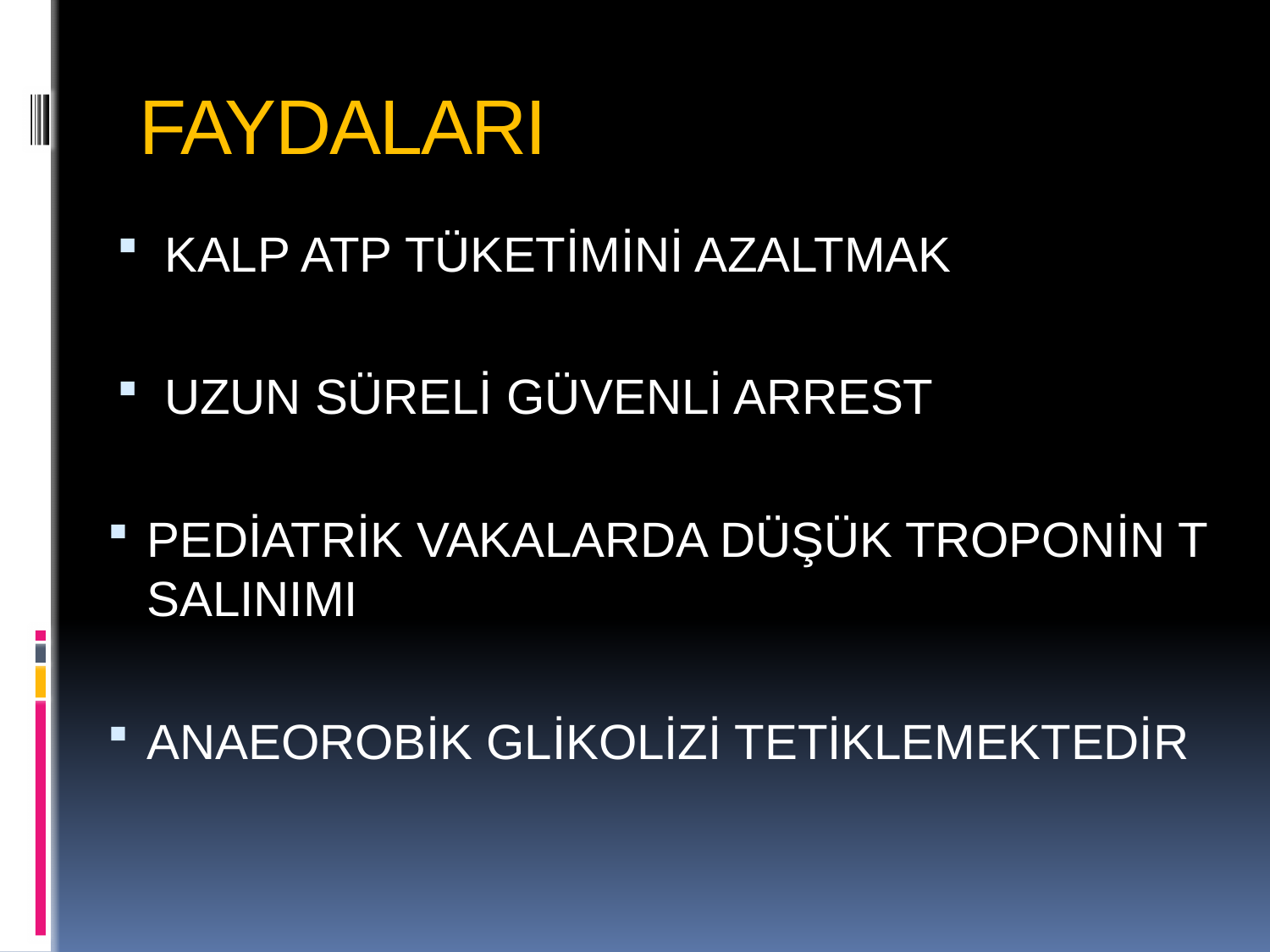

# FAYDALARI
KALP ATP TÜKETİMİNİ AZALTMAK

UZUN SÜRELİ GÜVENLİ ARREST

PEDİATRİK VAKALARDA DÜŞÜK TROPONİN T SALINIMI

ANAEOROBİK GLİKOLİZİ TETİKLEMEKTEDİR